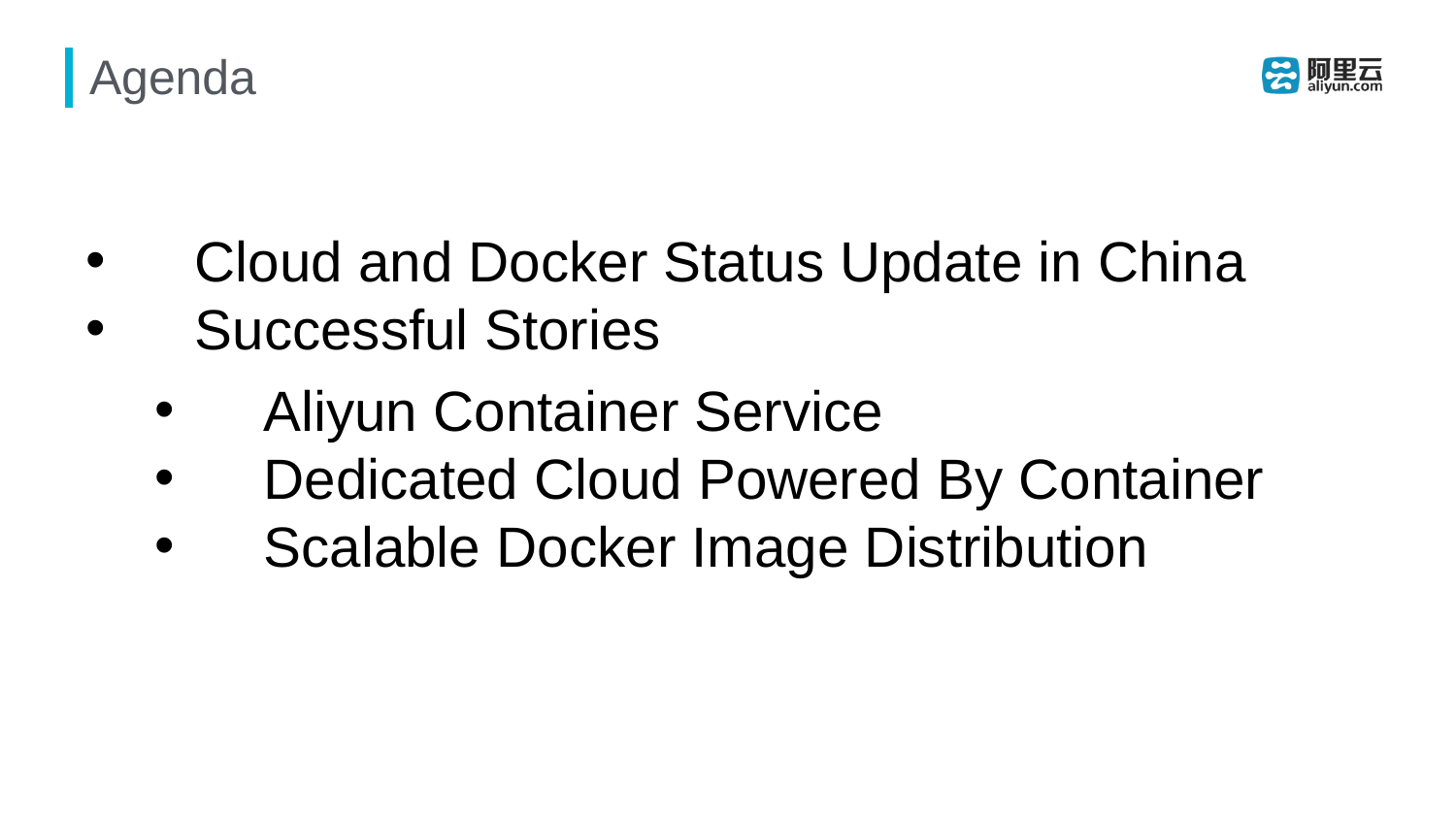

# Agenda
Cloud and Docker Status Update in China
Successful Stories
Aliyun Container Service
Dedicated Cloud Powered By Container
Scalable Docker Image Distribution